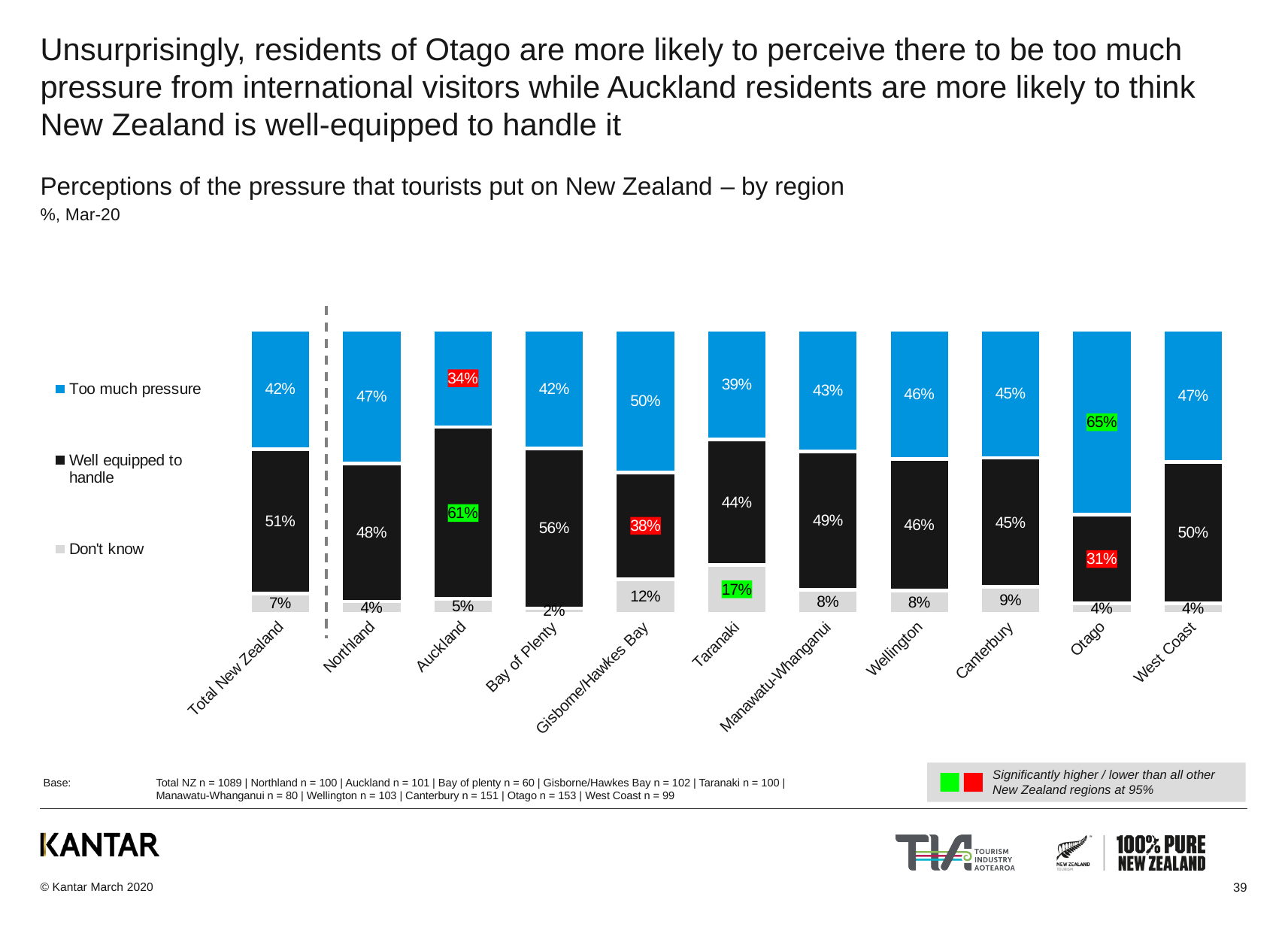

# Unsurprisingly, residents of Otago are more likely to perceive there to be too much pressure from international visitors while Auckland residents are more likely to think New Zealand is well-equipped to handle it
Perceptions of the pressure that tourists put on New Zealand – by region
%, Mar-20

### Chart

| Category | Don't know | Well equipped to handle | Too much pressure |
|---|---|---|---|
| Total New Zealand | 0.07155802798468414 | 0.5077603838425566 | 0.42068158817276197 |
| Northland | 0.042748842701603555 | 0.4849310368906849 | 0.4723201204077118 |
| Auckland | 0.05171560097162389 | 0.6051514980282188 | 0.3431329010001571 |
| Bay of Plenty | 0.019506398483555492 | 0.5617084512807634 | 0.41878515023568125 |
| Gisborne/Hawkes Bay | 0.12143605478363599 | 0.3761203857153863 | 0.5024435595009779 |
| Taranaki | 0.17159169101648092 | 0.44181363469997764 | 0.3865946742835421 |
| Manawatu-Whanganui | 0.0837511790597198 | 0.4876478099184039 | 0.42860101102187514 |
| Wellington | 0.08102175140142959 | 0.4634059033978518 | 0.45557234520071854 |
| Canterbury | 0.09380397157361794 | 0.4540107342964174 | 0.45218529412996444 |
| Otago | 0.0371797032684726 | 0.3105978688327951 | 0.6522224278987326 |
| West Coast | 0.0360174500223301 | 0.4980305933590513 | 0.4659519566186185 |
Significantly higher / lower than all other New Zealand regions at 95%

Base:	Total NZ n = 1089 | Northland n = 100 | Auckland n = 101 | Bay of plenty n = 60 | Gisborne/Hawkes Bay n = 102 | Taranaki n = 100 |
	Manawatu-Whanganui n = 80 | Wellington n = 103 | Canterbury n = 151 | Otago n = 153 | West Coast n = 99
39